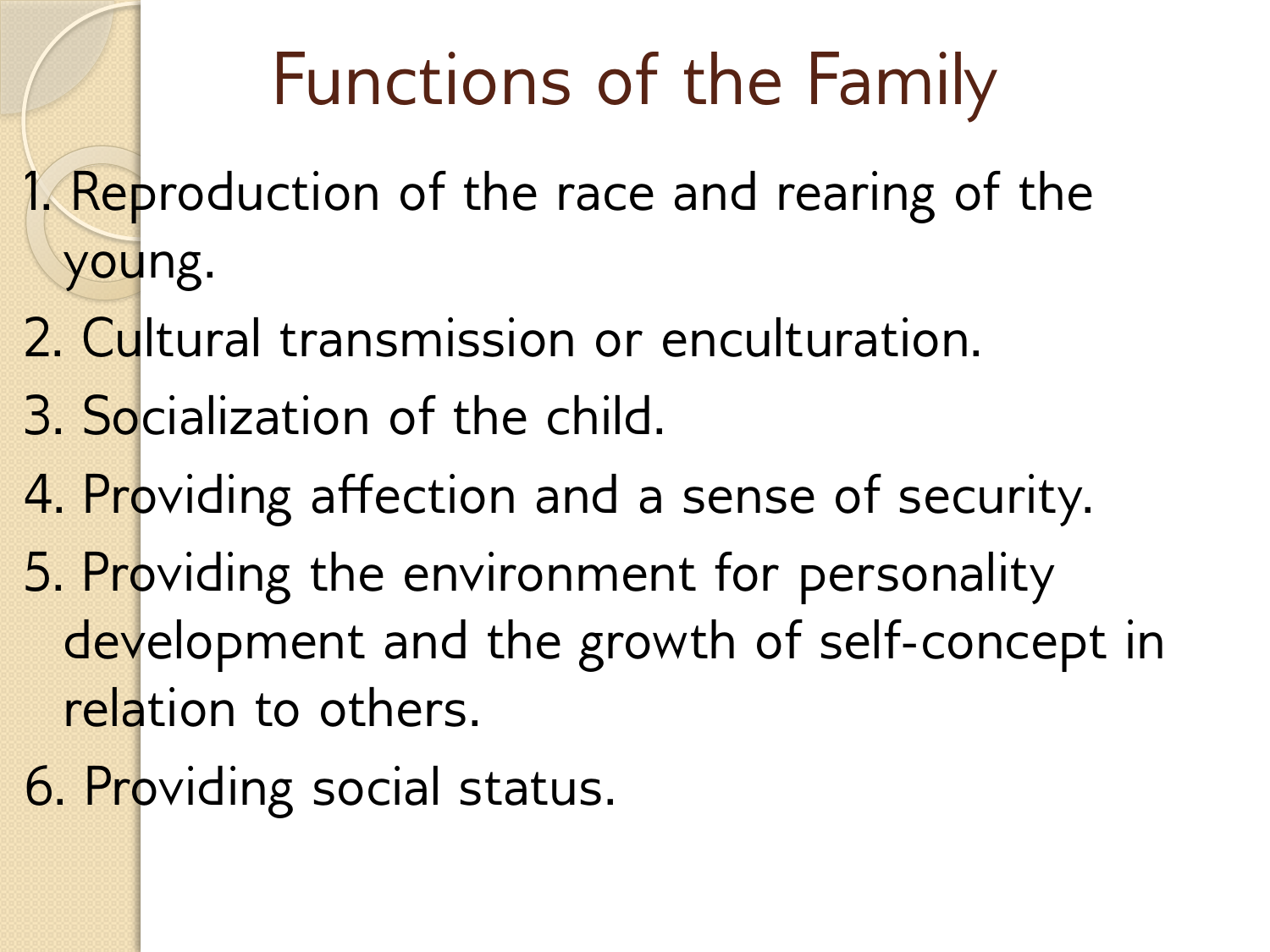

# Functions of the Family
1. Reproduction of the race and rearing of the young.
2. Cultural transmission or enculturation.
3. Socialization of the child.
4. Providing affection and a sense of security.
5. Providing the environment for personality development and the growth of self-concept in relation to others.
6. Providing social status.